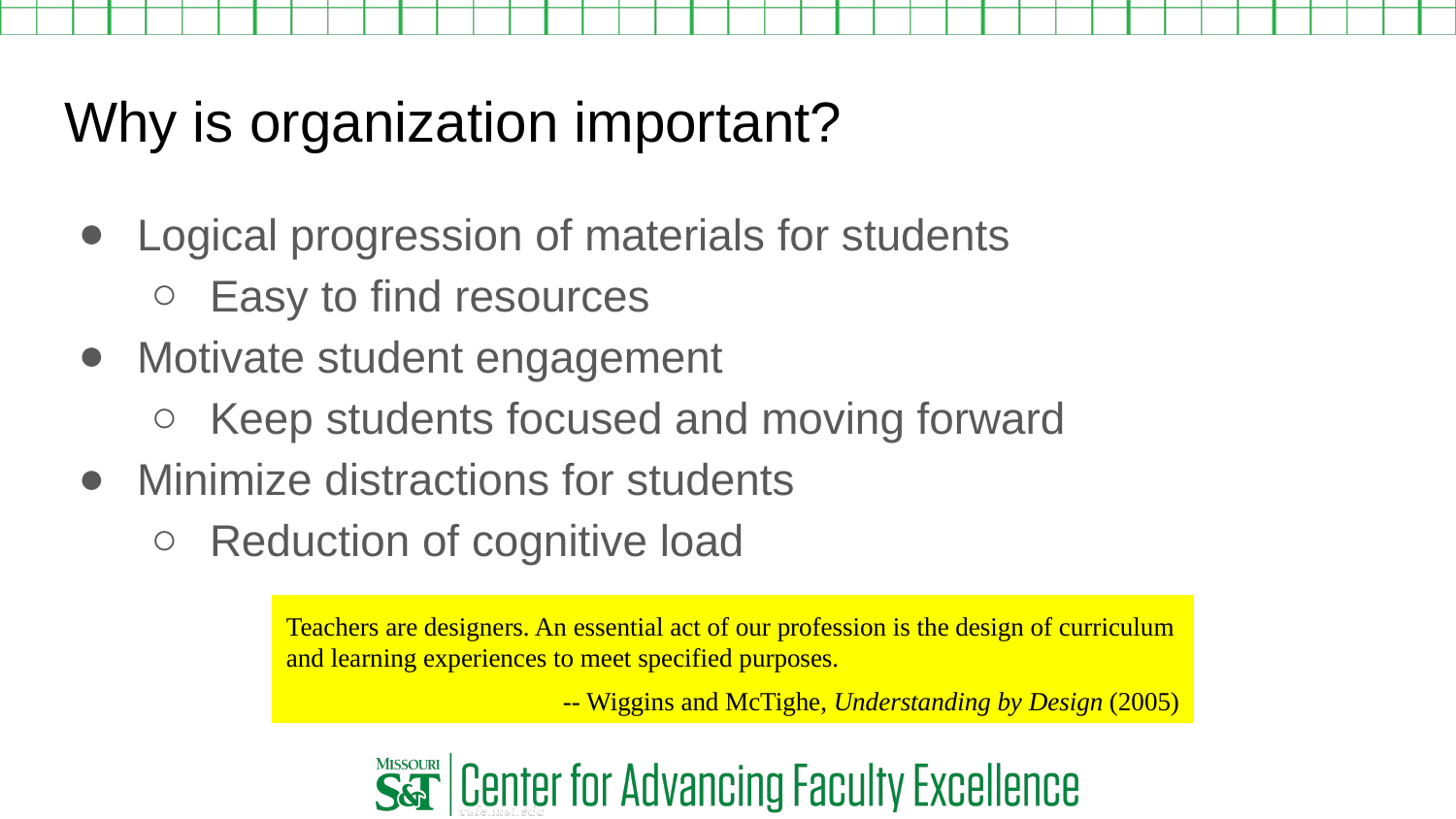

# Why is organization important?
Logical progression of materials for students
Easy to find resources
Motivate student engagement
Keep students focused and moving forward
Minimize distractions for students
Reduction of cognitive load
Teachers are designers. An essential act of our profession is the design of curriculum and learning experiences to meet specified purposes.
-- Wiggins and McTighe, Understanding by Design (2005)